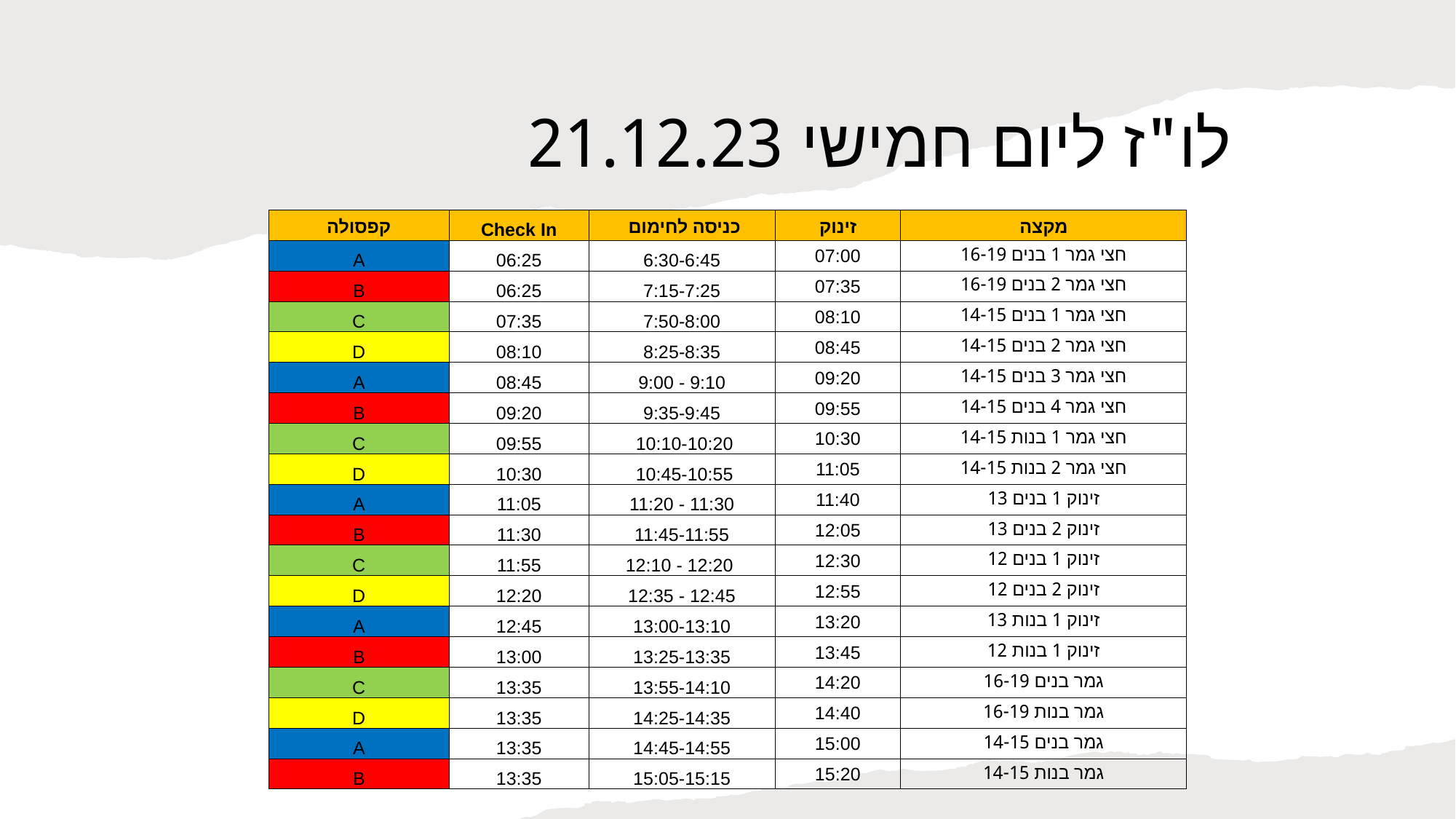

# לו"ז ליום חמישי 21.12.23
| קפסולה | Check In | כניסה לחימום | זינוק | מקצה |
| --- | --- | --- | --- | --- |
| A | 06:25 | 6:30-6:45 | 07:00 | חצי גמר 1 בנים 16-19 |
| B | 06:25 | 7:15-7:25 | 07:35 | חצי גמר 2 בנים 16-19 |
| C | 07:35 | 7:50-8:00 | 08:10 | חצי גמר 1 בנים 14-15 |
| D | 08:10 | 8:25-8:35 | 08:45 | חצי גמר 2 בנים 14-15 |
| A | 08:45 | 9:00 - 9:10 | 09:20 | חצי גמר 3 בנים 14-15 |
| B | 09:20 | 9:35-9:45 | 09:55 | חצי גמר 4 בנים 14-15 |
| C | 09:55 | 10:10-10:20 | 10:30 | חצי גמר 1 בנות 14-15 |
| D | 10:30 | 10:45-10:55 | 11:05 | חצי גמר 2 בנות 14-15 |
| A | 11:05 | 11:20 - 11:30 | 11:40 | זינוק 1 בנים 13 |
| B | 11:30 | 11:45-11:55 | 12:05 | זינוק 2 בנים 13 |
| C | 11:55 | 12:10 - 12:20 | 12:30 | זינוק 1 בנים 12 |
| D | 12:20 | 12:35 - 12:45 | 12:55 | זינוק 2 בנים 12 |
| A | 12:45 | 13:00-13:10 | 13:20 | זינוק 1 בנות 13 |
| B | 13:00 | 13:25-13:35 | 13:45 | זינוק 1 בנות 12 |
| C | 13:35 | 13:55-14:10 | 14:20 | גמר בנים 16-19 |
| D | 13:35 | 14:25-14:35 | 14:40 | גמר בנות 16-19 |
| A | 13:35 | 14:45-14:55 | 15:00 | גמר בנים 14-15 |
| B | 13:35 | 15:05-15:15 | 15:20 | גמר בנות 14-15 |